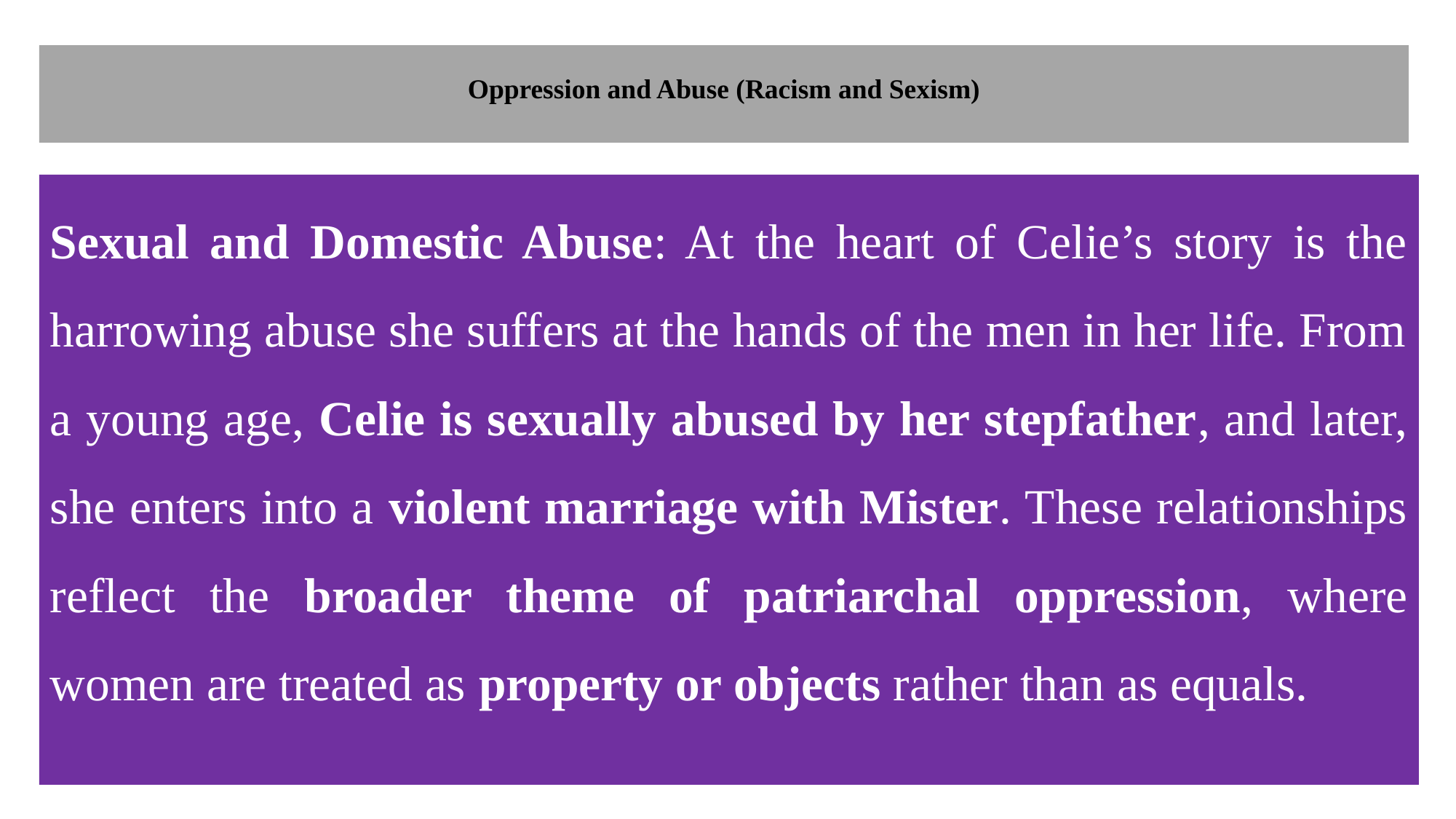

# Oppression and Abuse (Racism and Sexism)
Sexual and Domestic Abuse: At the heart of Celie’s story is the harrowing abuse she suffers at the hands of the men in her life. From a young age, Celie is sexually abused by her stepfather, and later, she enters into a violent marriage with Mister. These relationships reflect the broader theme of patriarchal oppression, where women are treated as property or objects rather than as equals.